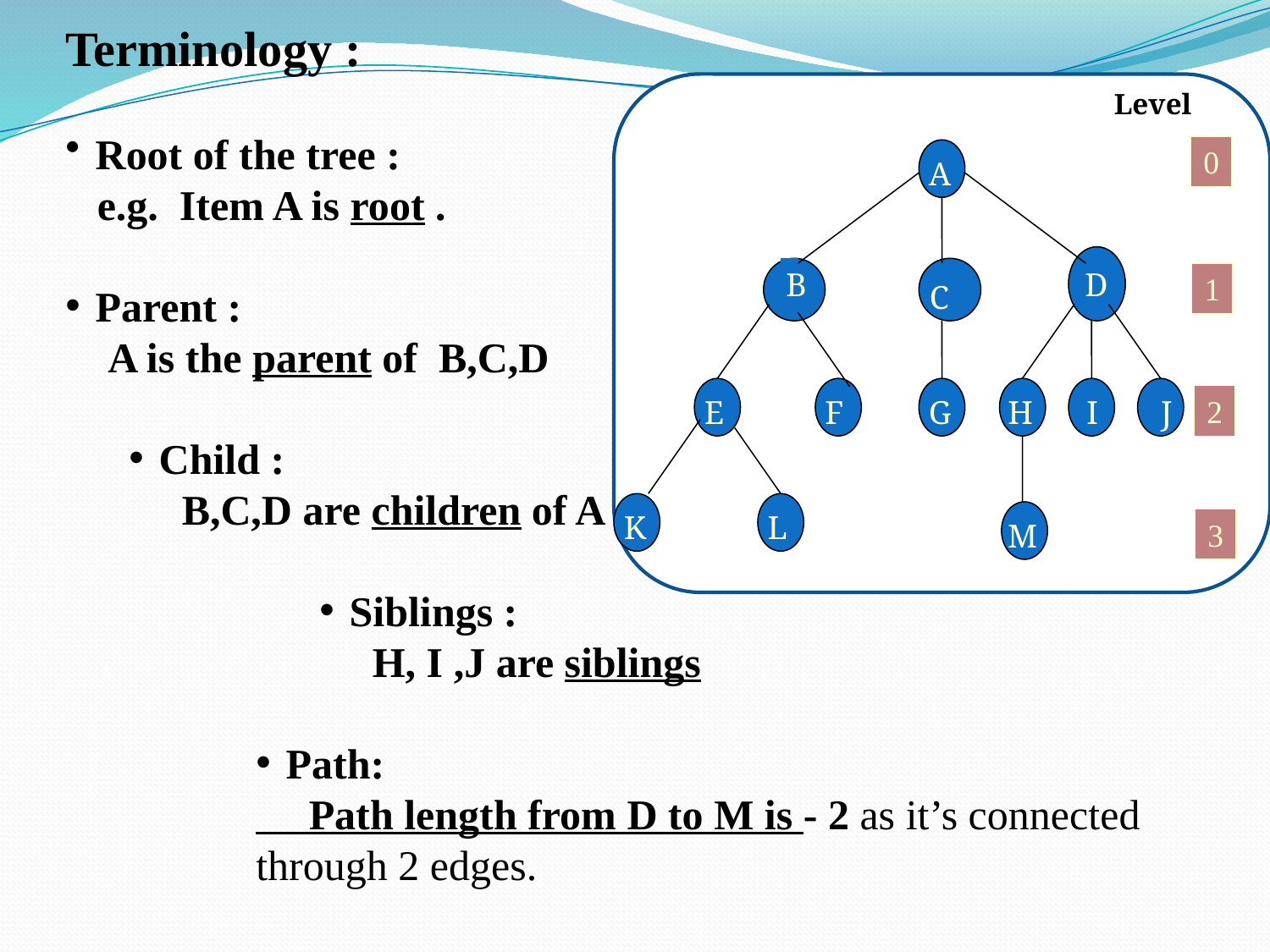

Terminology :

Root of the tree :
   e.g.  Item A is root .

Parent :
    A is the parent of  B,C,D

Child :
     B,C,D are children of A

Siblings :
     H, I ,J are siblings

Path:
     Path length from D to M is - 2 as it’s connected through 2 edges.

Level
0

A

B
D

1
C

2
E
F
G
H
I
J

K
L

3
M